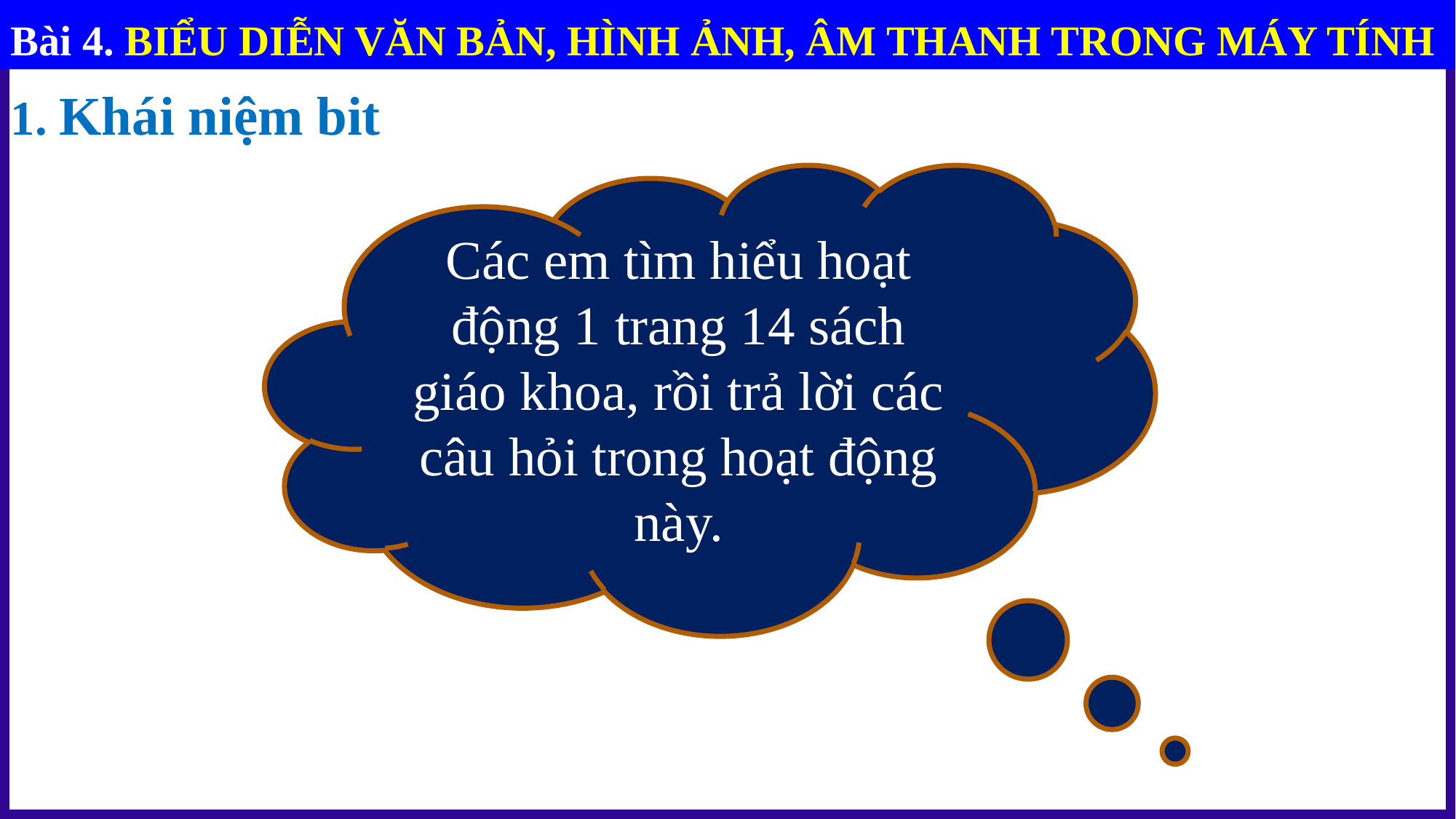

Bài 4. BIỂU DIỄN VĂN BẢN, HÌNH ẢNH, ÂM THANH TRONG MÁY TÍNH
1. Khái niệm bit
Các em tìm hiểu hoạt động 1 trang 14 sách giáo khoa, rồi trả lời các câu hỏi trong hoạt động này.